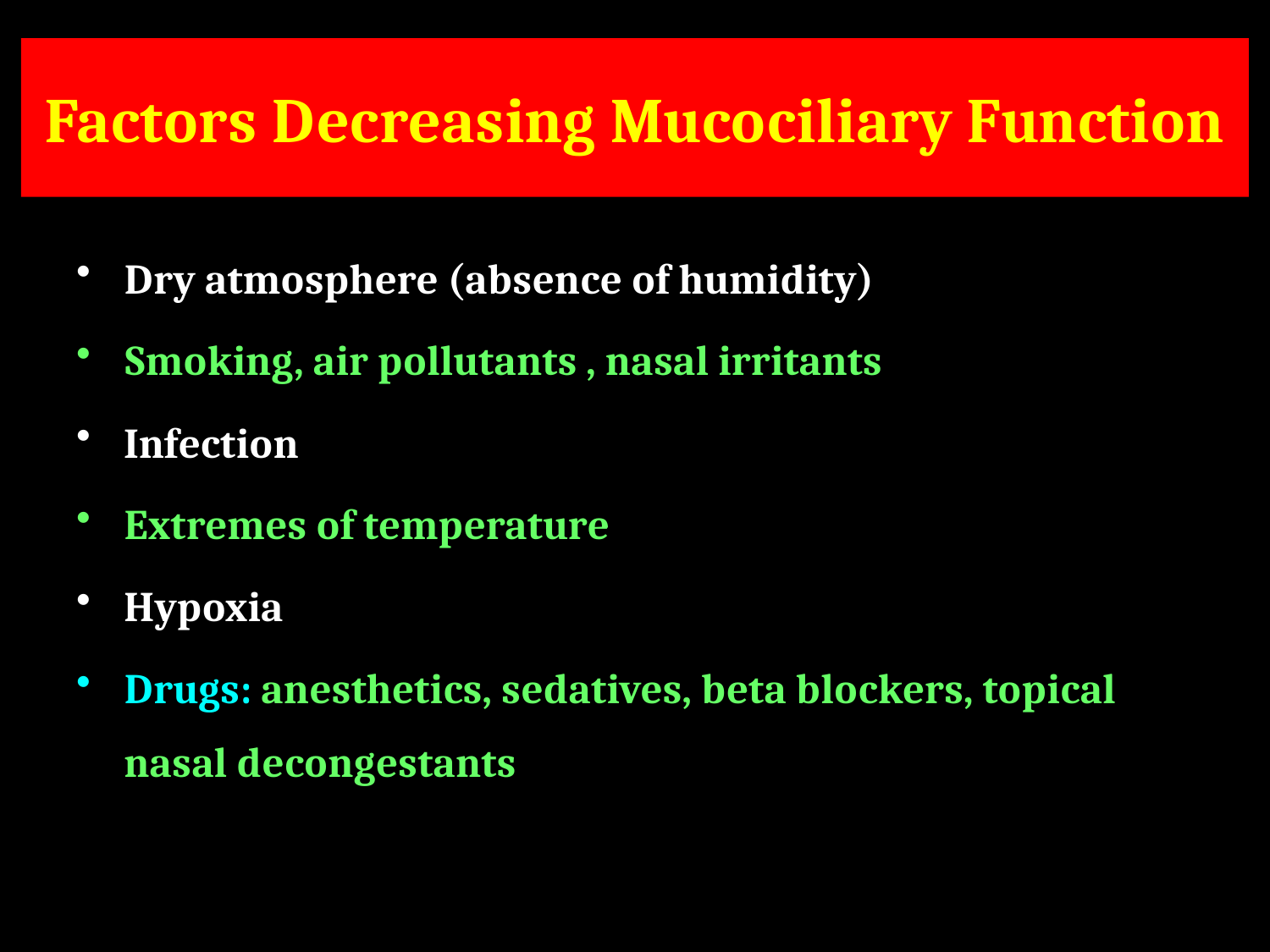

# Factors Decreasing Mucociliary Function
Dry atmosphere (absence of humidity)
Smoking, air pollutants , nasal irritants
Infection
Extremes of temperature
Hypoxia
Drugs: anesthetics, sedatives, beta blockers, topical nasal decongestants